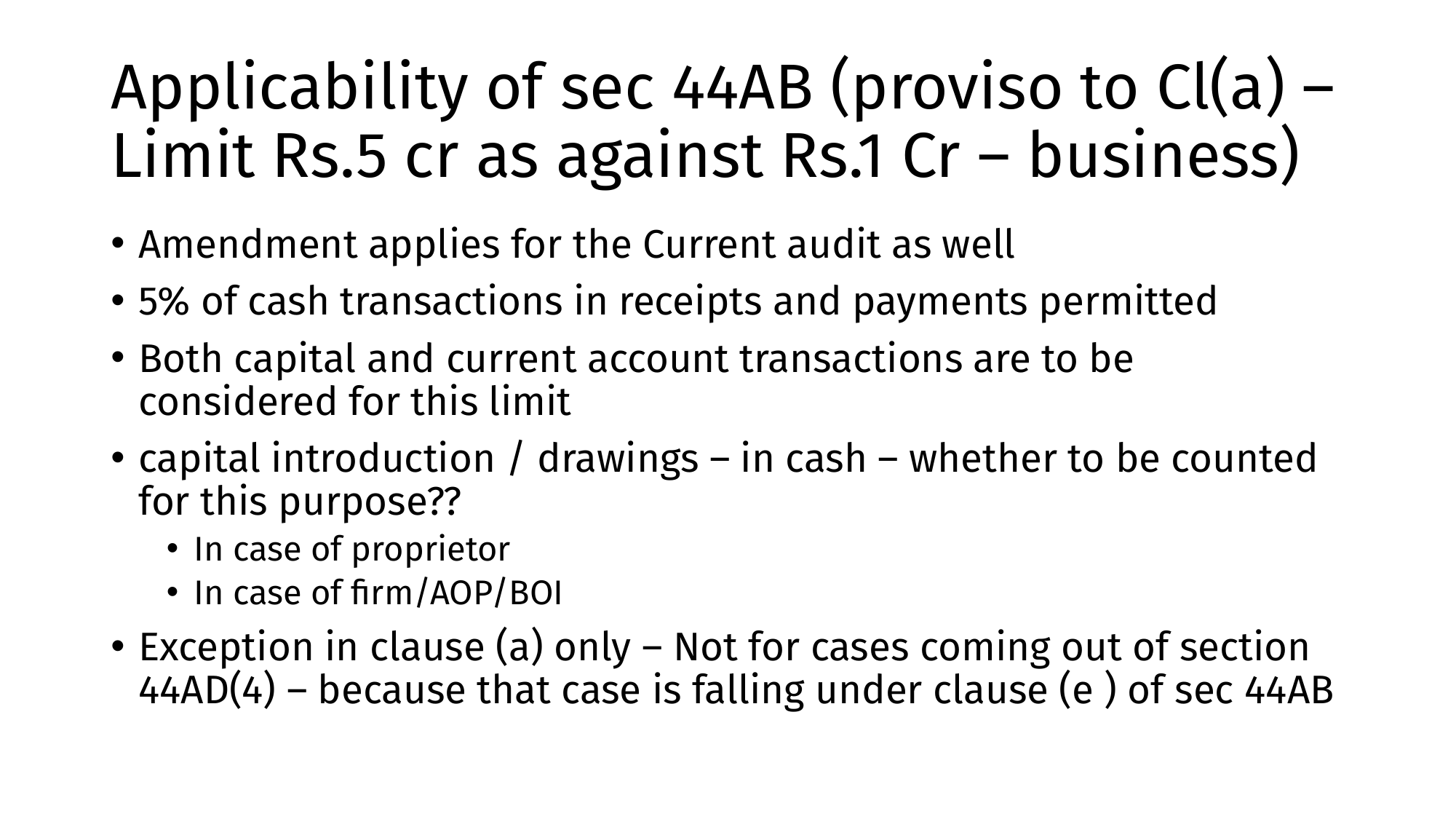

# Applicability of sec 44AB (proviso to Cl(a) – Limit Rs.5 cr as against Rs.1 Cr – business)
Amendment applies for the Current audit as well
5% of cash transactions in receipts and payments permitted
Both capital and current account transactions are to be considered for this limit
capital introduction / drawings – in cash – whether to be counted for this purpose??
In case of proprietor
In case of firm/AOP/BOI
Exception in clause (a) only – Not for cases coming out of section 44AD(4) – because that case is falling under clause (e ) of sec 44AB